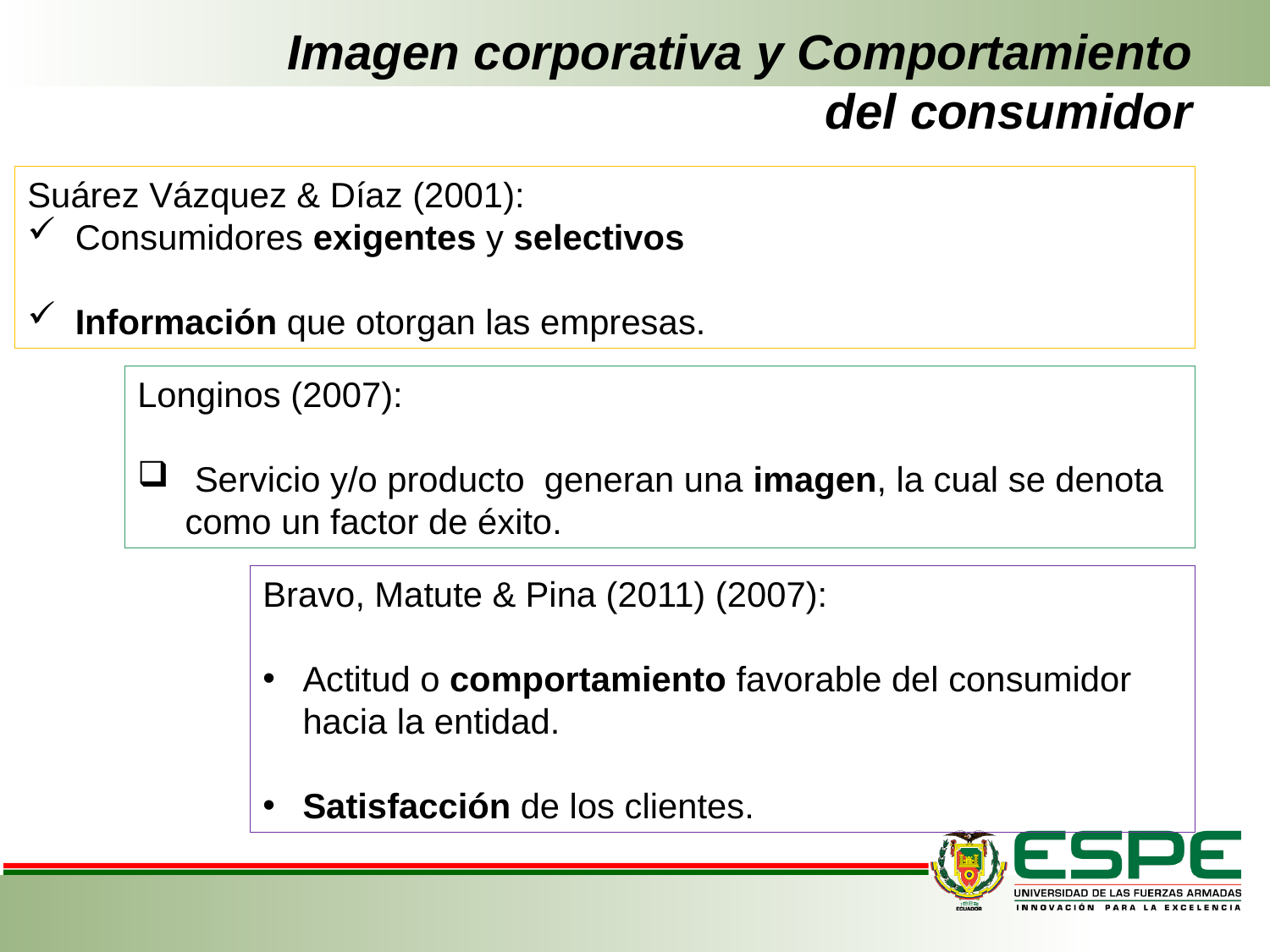

# Imagen corporativa y Comportamiento del consumidor
Suárez Vázquez & Díaz (2001):
Consumidores exigentes y selectivos

Información que otorgan las empresas.
Longinos (2007):

 Servicio y/o producto  generan una imagen, la cual se denota como un factor de éxito.
Bravo, Matute & Pina (2011) (2007):

Actitud o comportamiento favorable del consumidor hacia la entidad.

Satisfacción de los clientes.